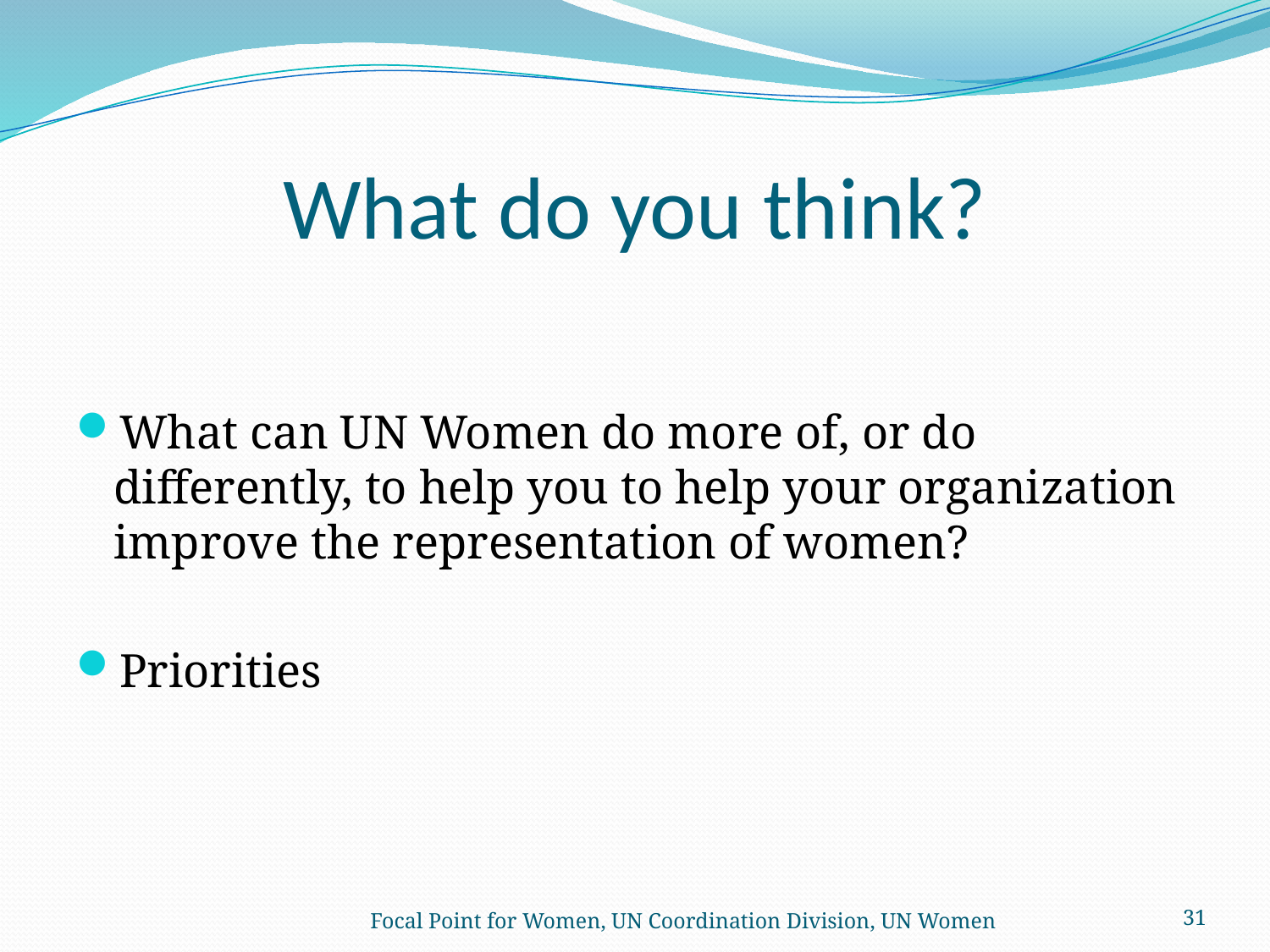

# What do you think?

What can UN Women do more of, or do differently, to help you to help your organization improve the representation of women?

Priorities
Focal Point for Women, UN Coordination Division, UN Women
31